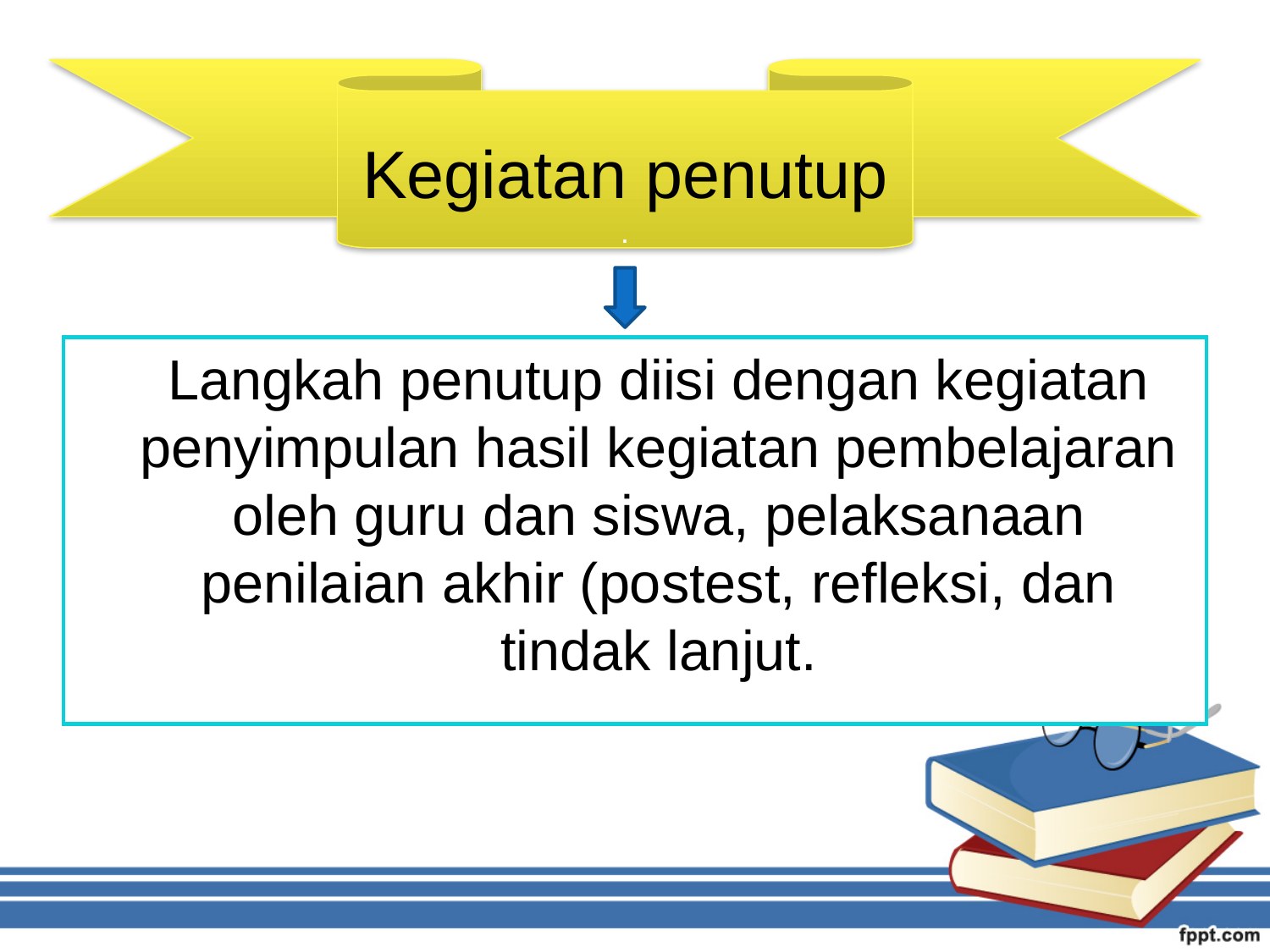

#
Kegiatan penutup
.

   Langkah penutup diisi dengan kegiatan penyimpulan hasil kegiatan pembelajaran oleh guru dan siswa, pelaksanaan penilaian akhir (postest, refleksi, dan tindak lanjut.